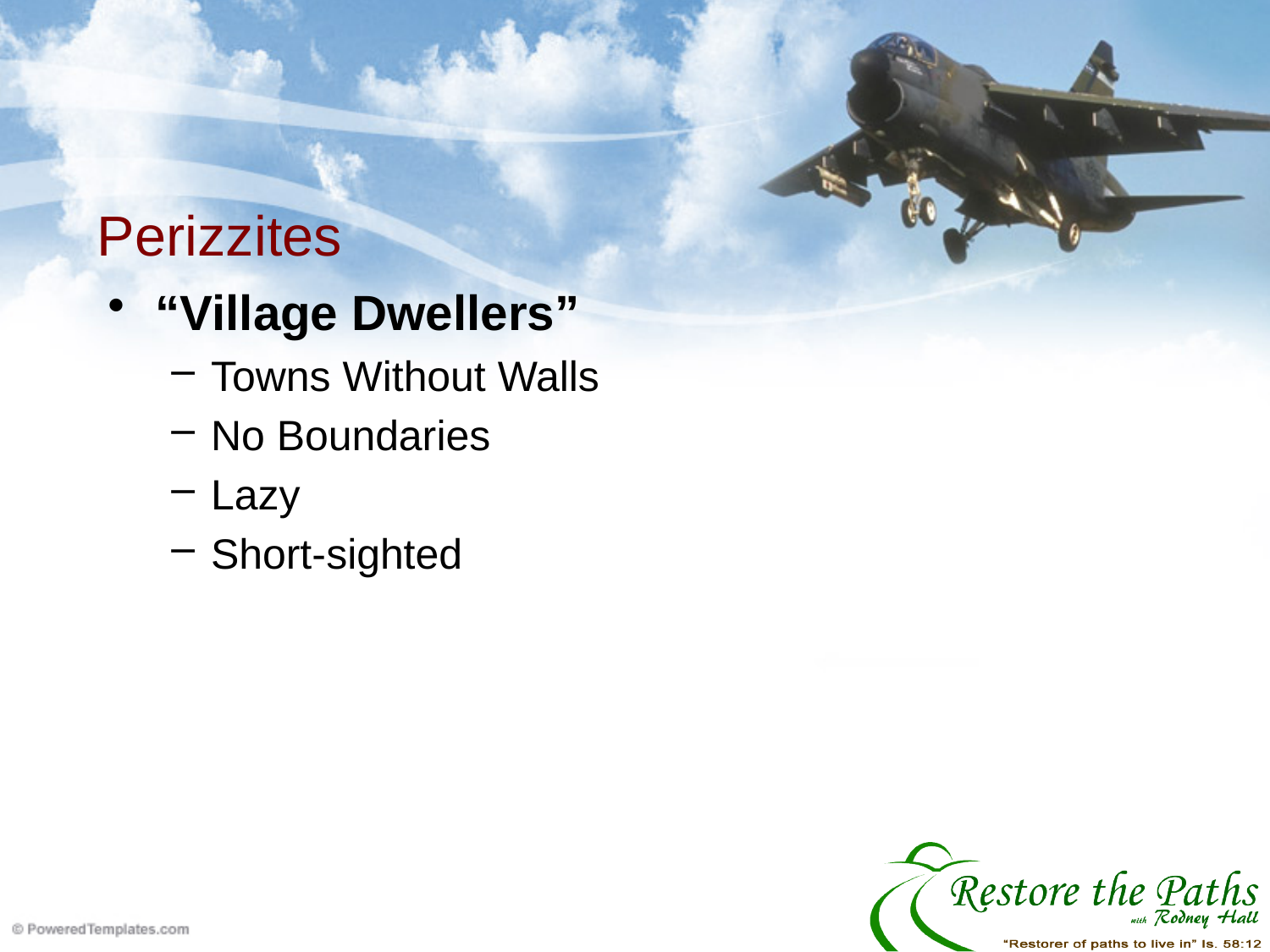

# Perizzites
“Village Dwellers”
Towns Without Walls
No Boundaries
Lazy
Short-sighted